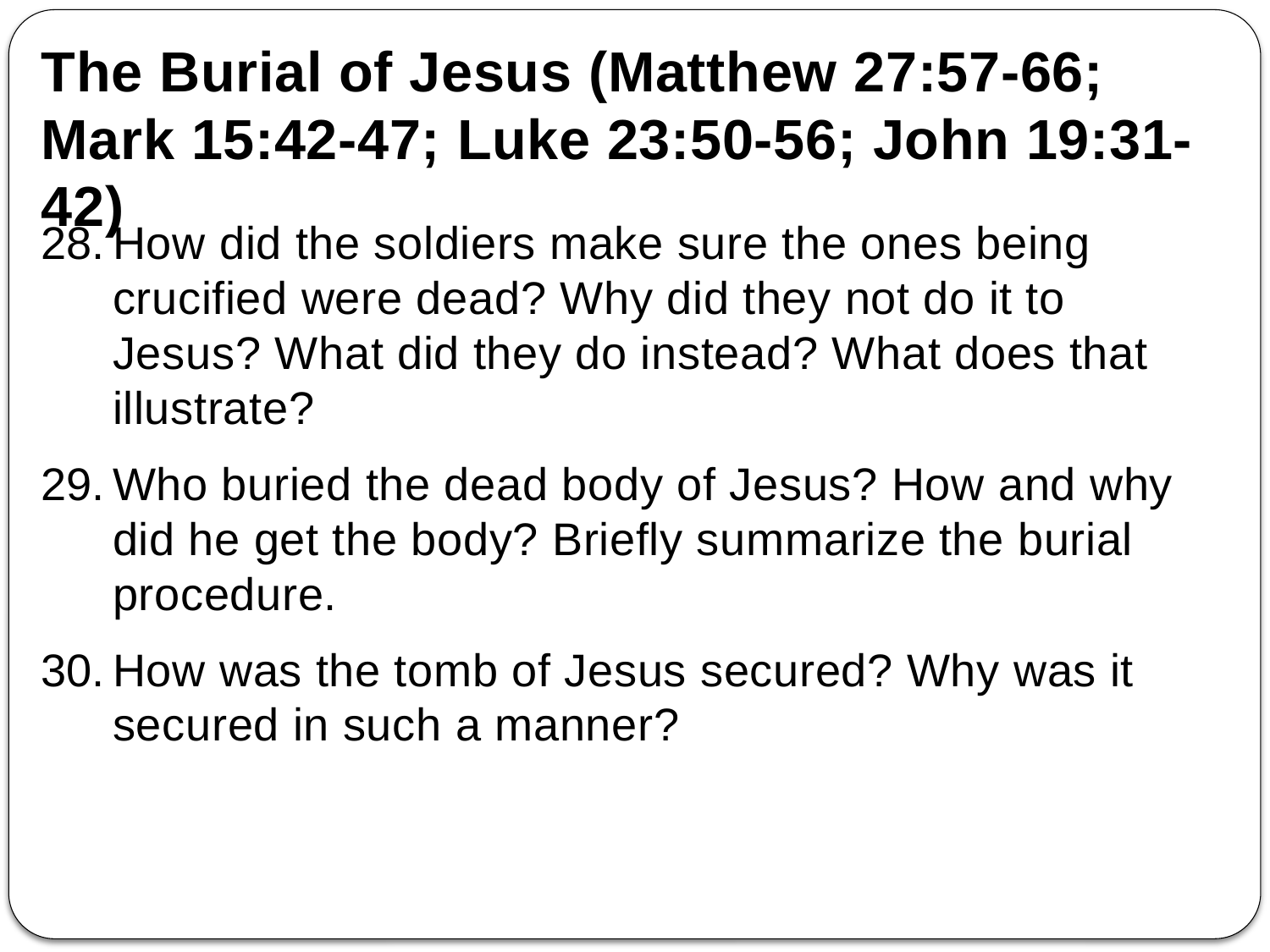

The Burial of Jesus (Matthew 27:57-66;
Mark 15:42-47; Luke 23:50-56; John 19:31-42)
How did the soldiers make sure the ones being crucified were dead? Why did they not do it to Jesus? What did they do instead? What does that illustrate?
Who buried the dead body of Jesus? How and why did he get the body? Briefly summarize the burial procedure.
How was the tomb of Jesus secured? Why was it secured in such a manner?